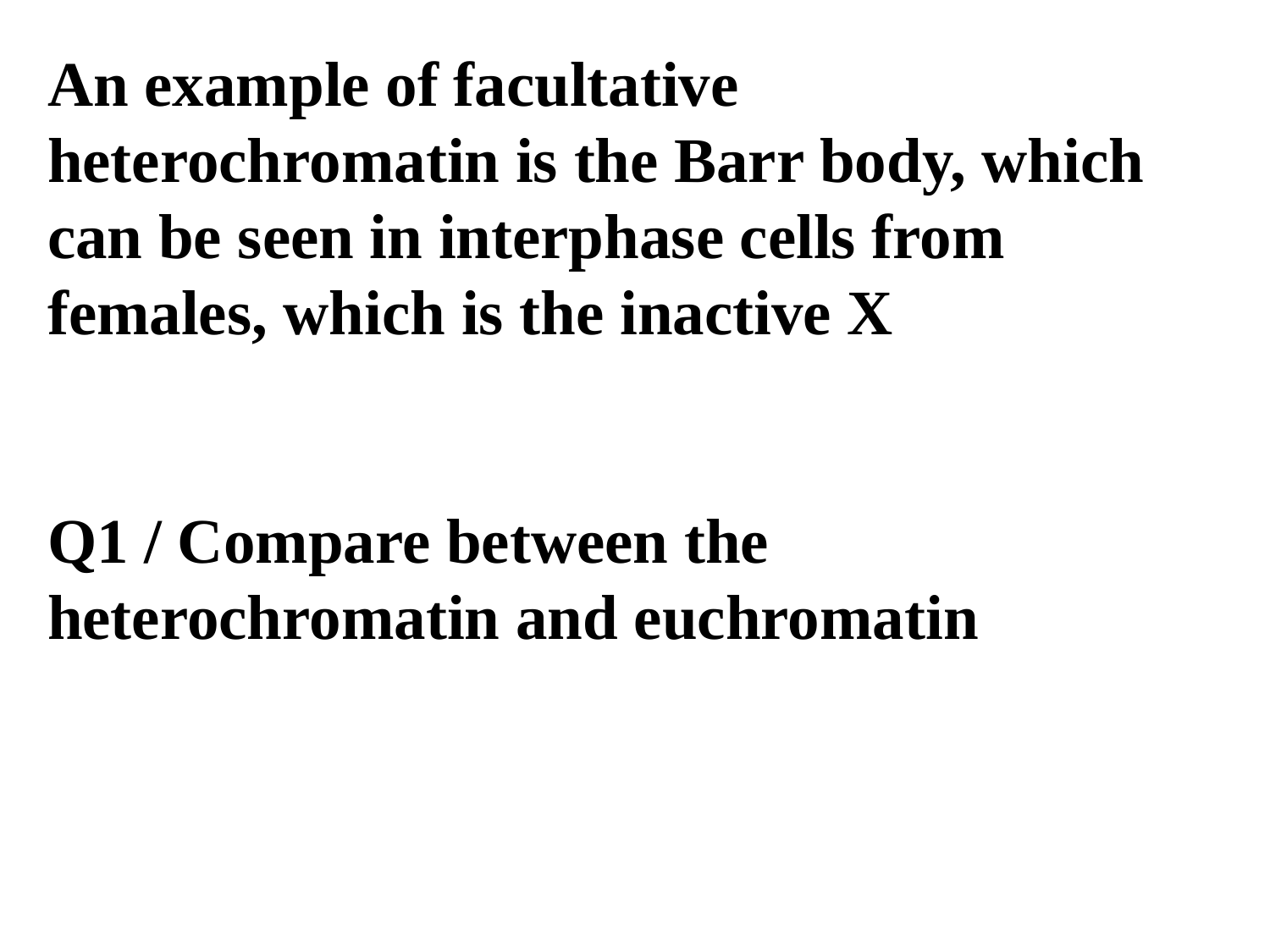

An example of facultative heterochromatin is the Barr body, which can be seen in interphase cells from females, which is the inactive X

Q1 / Compare between the heterochromatin and euchromatin